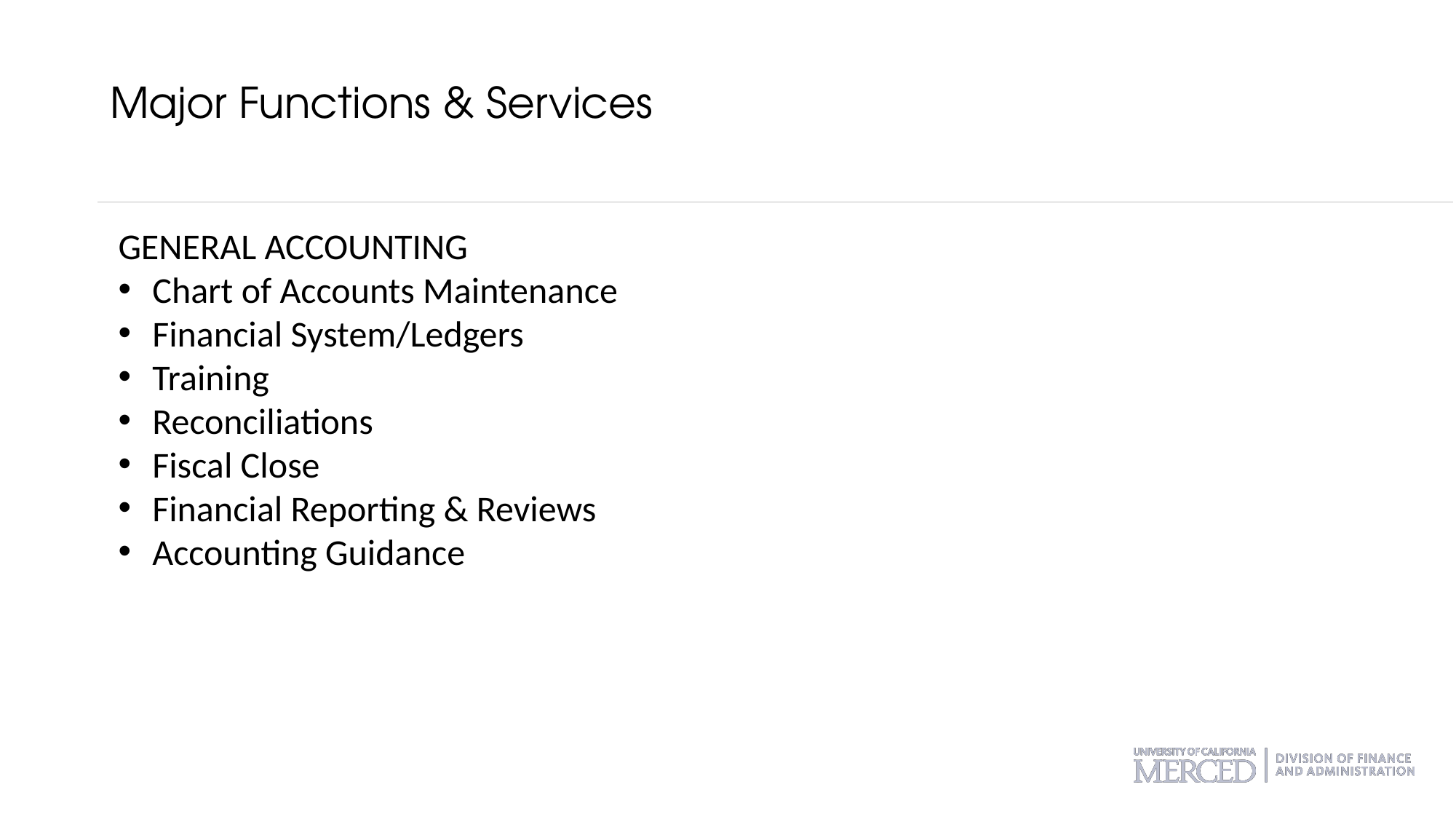

Major Functions & Services
GENERAL ACCOUNTING
Chart of Accounts Maintenance
Financial System/Ledgers
Training
Reconciliations
Fiscal Close
Financial Reporting & Reviews
Accounting Guidance